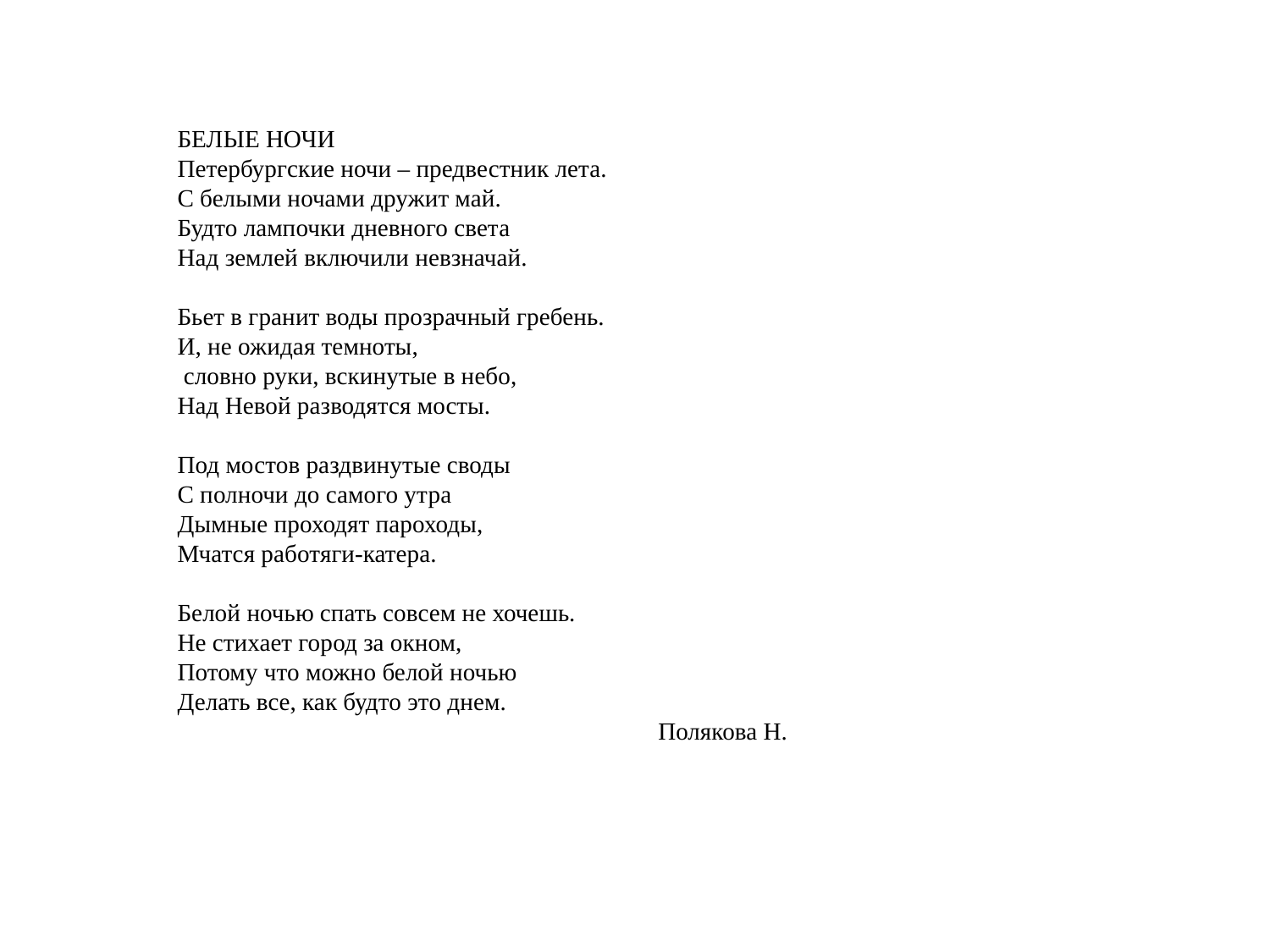

БЕЛЫЕ НОЧИ
Петербургские ночи – предвестник лета.
С белыми ночами дружит май.
Будто лампочки дневного света
Над землей включили невзначай.

Бьет в гранит воды прозрачный гребень.
И, не ожидая темноты,
 словно руки, вскинутые в небо,
Над Невой разводятся мосты.

Под мостов раздвинутые своды
С полночи до самого утра
Дымные проходят пароходы,
Мчатся работяги-катера.

Белой ночью спать совсем не хочешь.
Не стихает город за окном,
Потому что можно белой ночью
Делать все, как будто это днем.
Полякова Н.